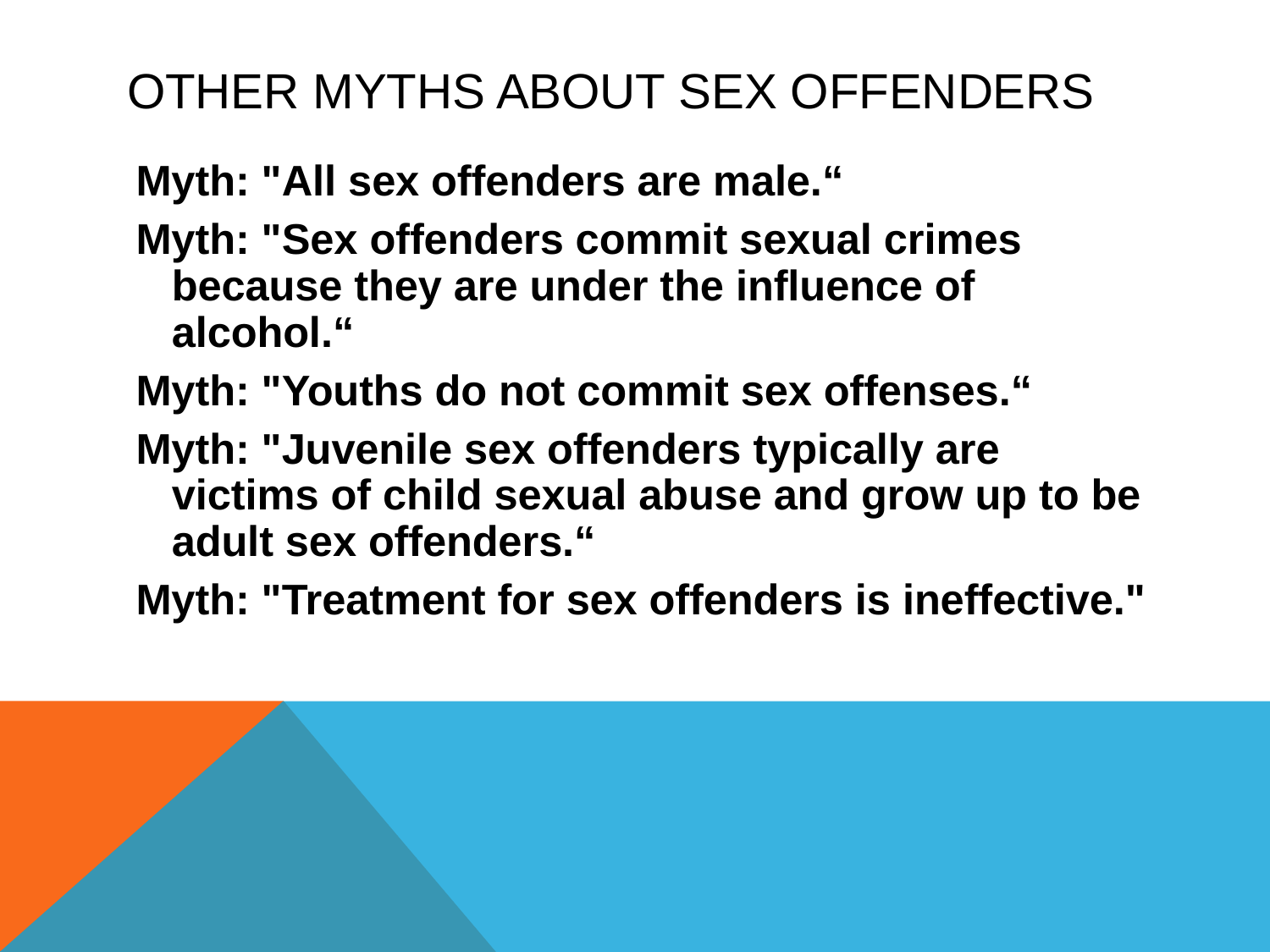

# Other Myths About Sex Offenders
Myth: "All sex offenders are male.“
Myth: "Sex offenders commit sexual crimes because they are under the influence of alcohol.“
Myth: "Youths do not commit sex offenses.“
Myth: "Juvenile sex offenders typically are victims of child sexual abuse and grow up to be adult sex offenders.“
Myth: "Treatment for sex offenders is ineffective."